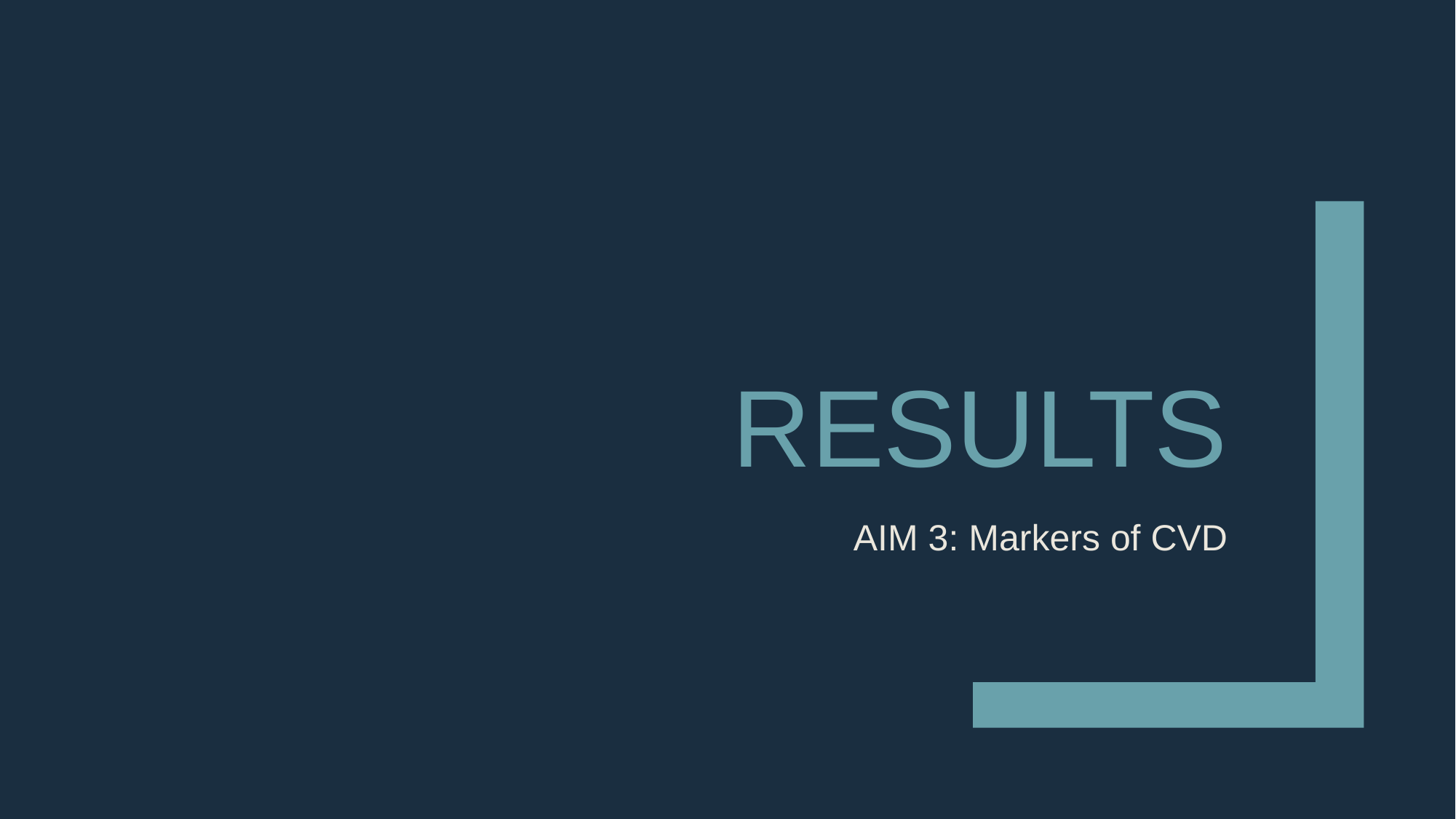

# REsults
AIM 3: Markers of CVD